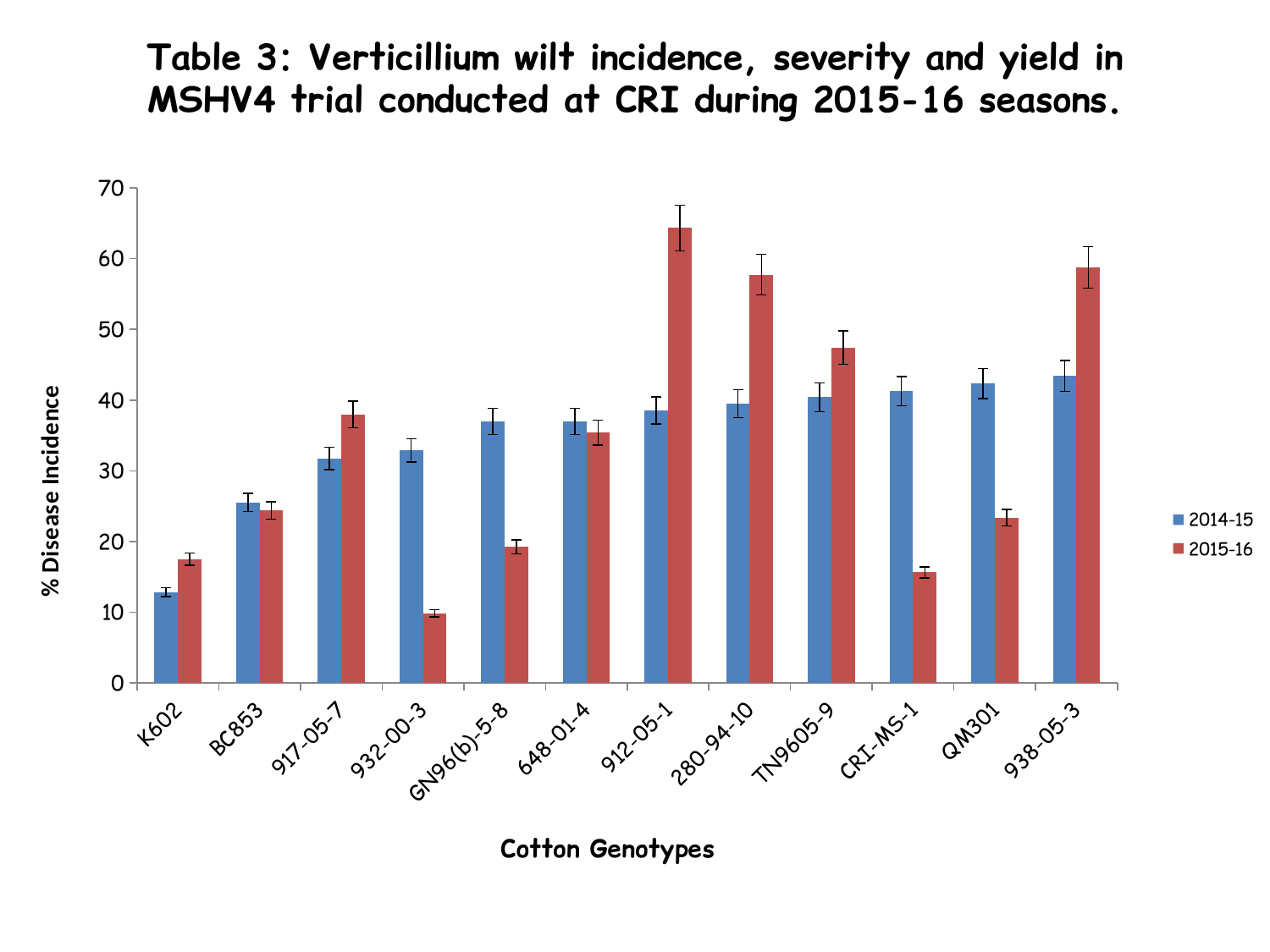

# Table 3: Verticillium wilt incidence, severity and yield in MSHV4 trial conducted at CRI during 2015-16 seasons.

### Chart

| Category | 2014-15 | 2015-16 |
|---|---|---|
| K602 | 12.83 | 17.5 |
| BC853 | 25.52 | 24.37 |
| 917-05-7 | 31.74 | 37.97 |
| 932-00-3 | 32.870000000000005 | 9.83 |
| GN96(b)-5-8 | 36.97 | 19.23 |
| 648-01-4 | 36.97 | 35.370000000000005 |
| 912-05-1 | 38.54 | 64.33 |
| 280-94-10 | 39.49 | 57.73000000000001 |
| TN9605-9 | 40.39 | 47.4 |
| CRI-MS-1 | 41.25 | 15.629999999999999 |
| QM301 | 42.32 | 23.37 |
| 938-05-3 | 43.41 | 58.77 |